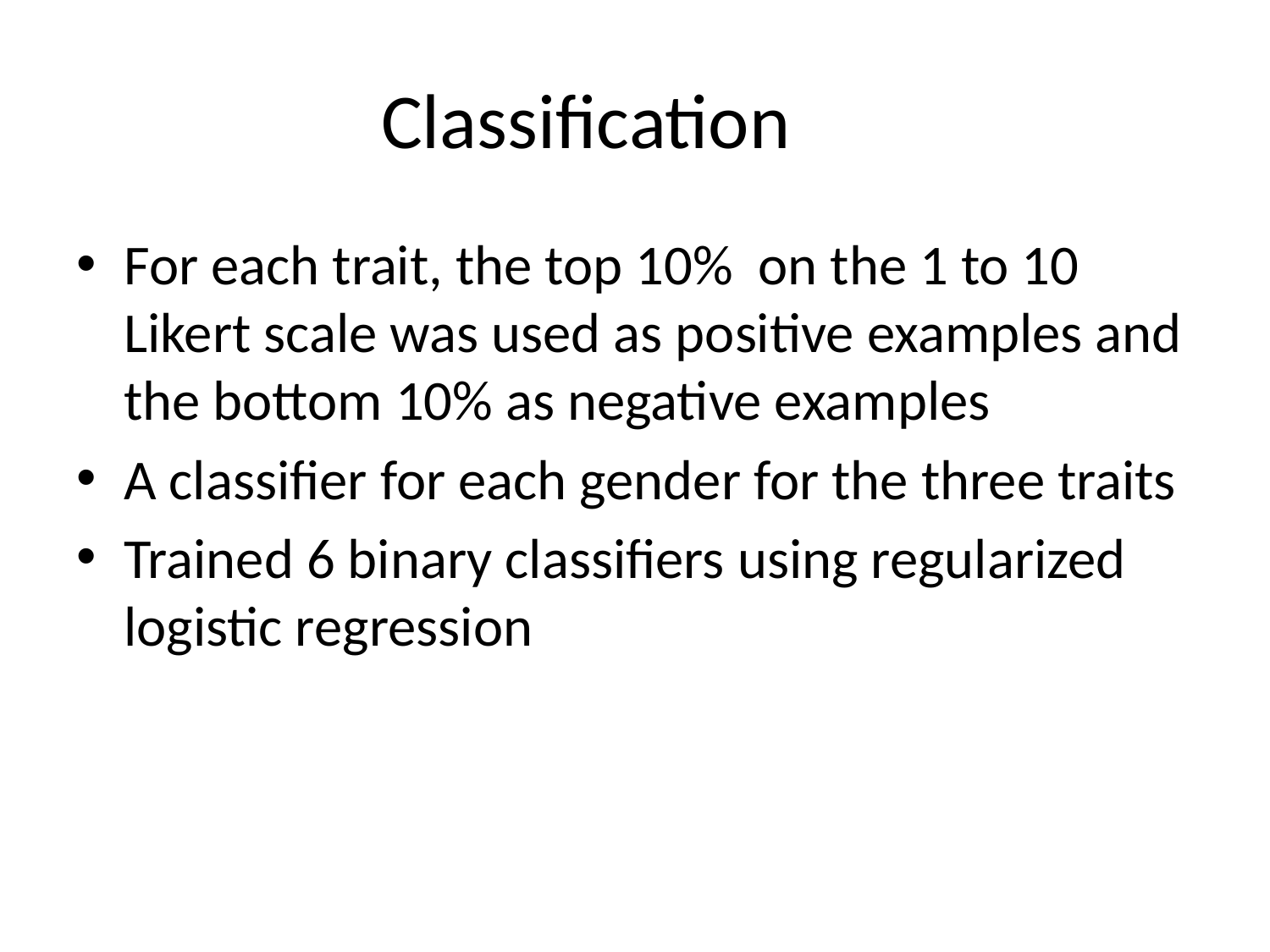

# Classification
For each trait, the top 10%  on the 1 to 10 Likert scale was used as positive examples and the bottom 10% as negative examples
A classifier for each gender for the three traits
Trained 6 binary classifiers using regularized logistic regression